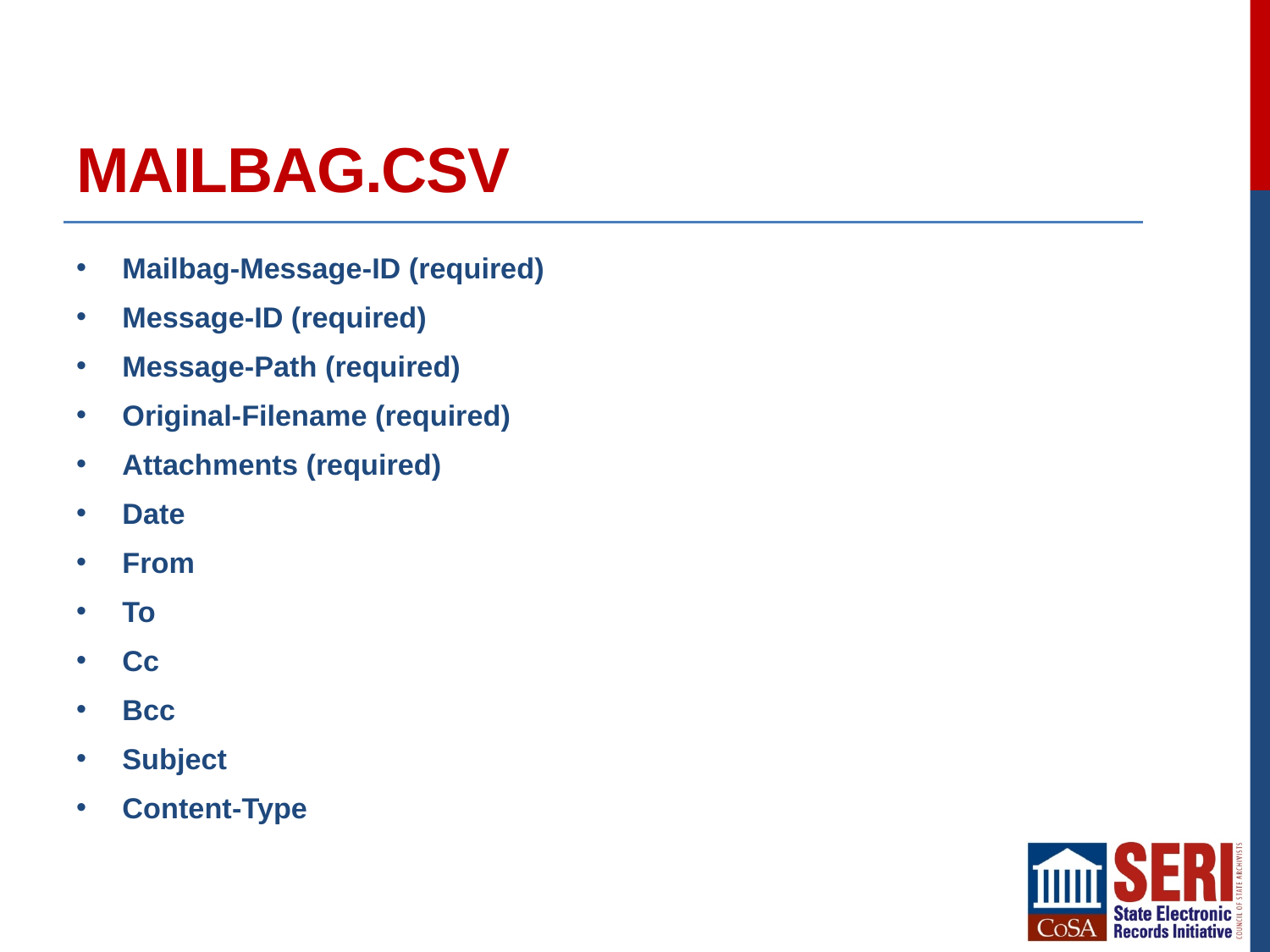

# Mailbag.csv
Mailbag-Message-ID (required)
Message-ID (required)
Message-Path (required)
Original-Filename (required)
Attachments (required)
Date
From
To
Cc
Bcc
Subject
Content-Type